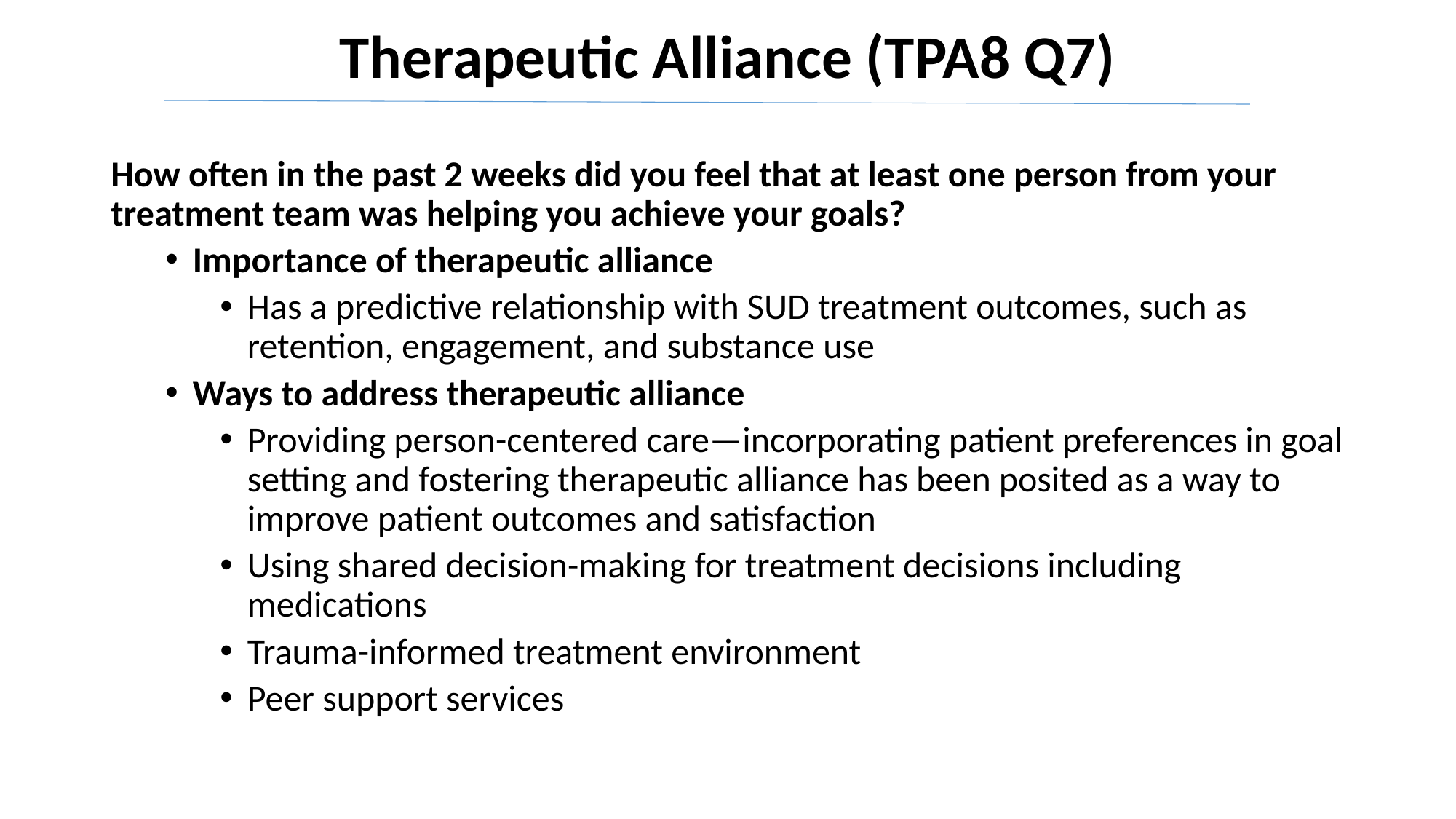

# Therapeutic Alliance (TPA8 Q7)
How often in the past 2 weeks did you feel that at least one person from your treatment team was helping you achieve your goals?
Importance of therapeutic alliance
Has a predictive relationship with SUD treatment outcomes, such as retention, engagement, and substance use
Ways to address therapeutic alliance
Providing person-centered care—incorporating patient preferences in goal setting and fostering therapeutic alliance has been posited as a way to improve patient outcomes and satisfaction
Using shared decision-making for treatment decisions including medications
Trauma-informed treatment environment
Peer support services